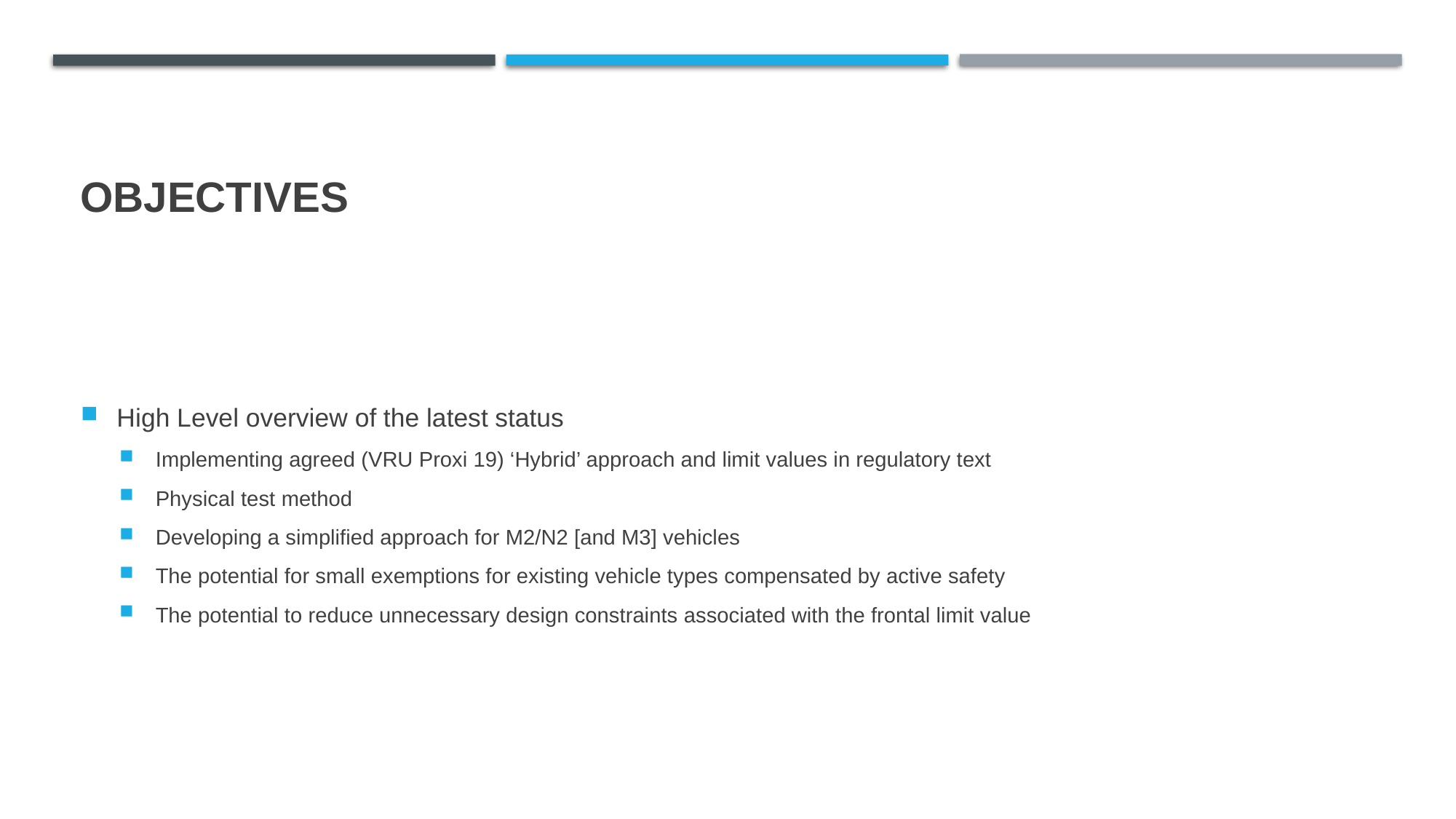

# Objectives
High Level overview of the latest status
Implementing agreed (VRU Proxi 19) ‘Hybrid’ approach and limit values in regulatory text
Physical test method
Developing a simplified approach for M2/N2 [and M3] vehicles
The potential for small exemptions for existing vehicle types compensated by active safety
The potential to reduce unnecessary design constraints associated with the frontal limit value